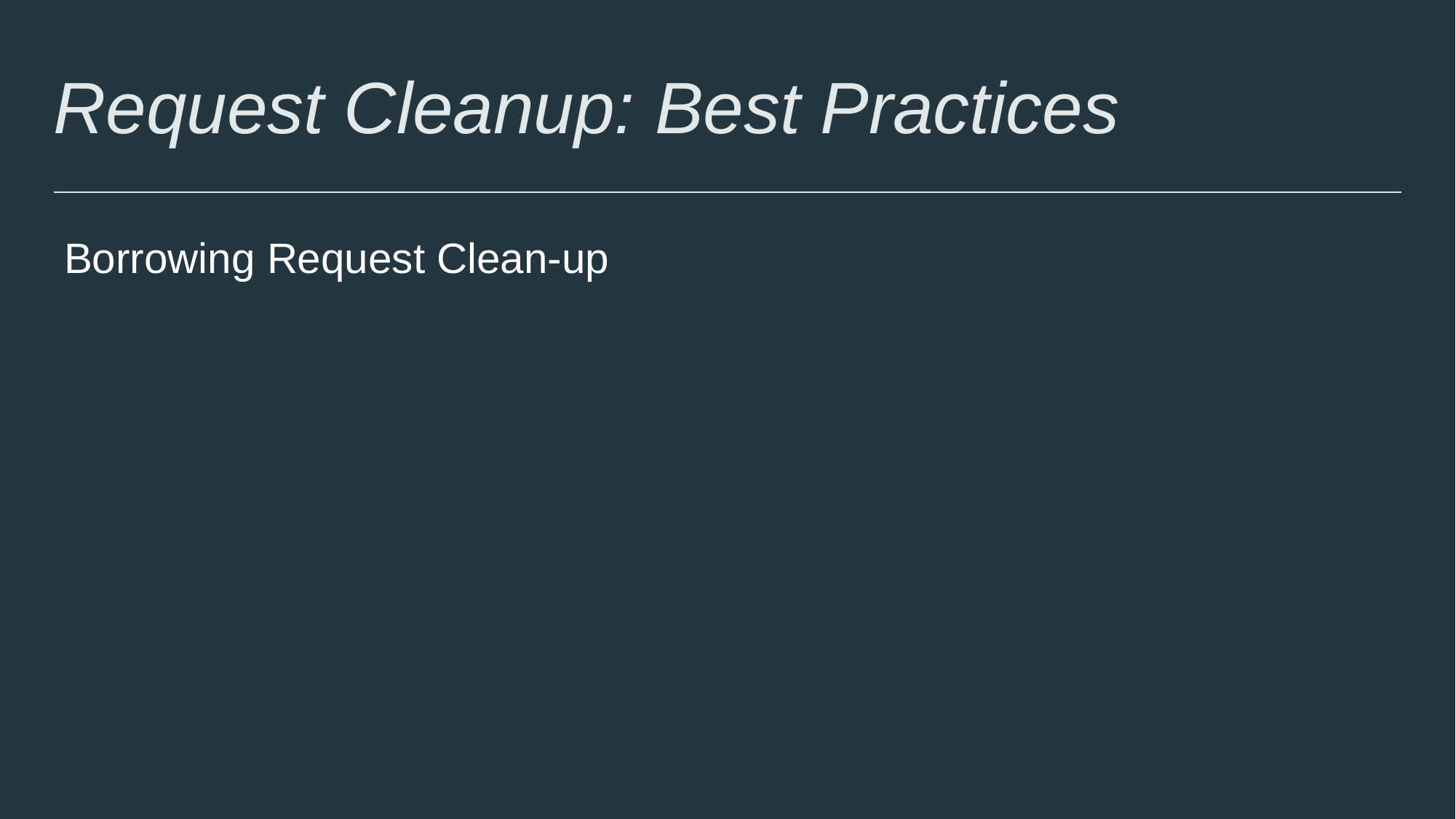

# Request Cleanup: Best Practices
Borrowing Request Clean-up